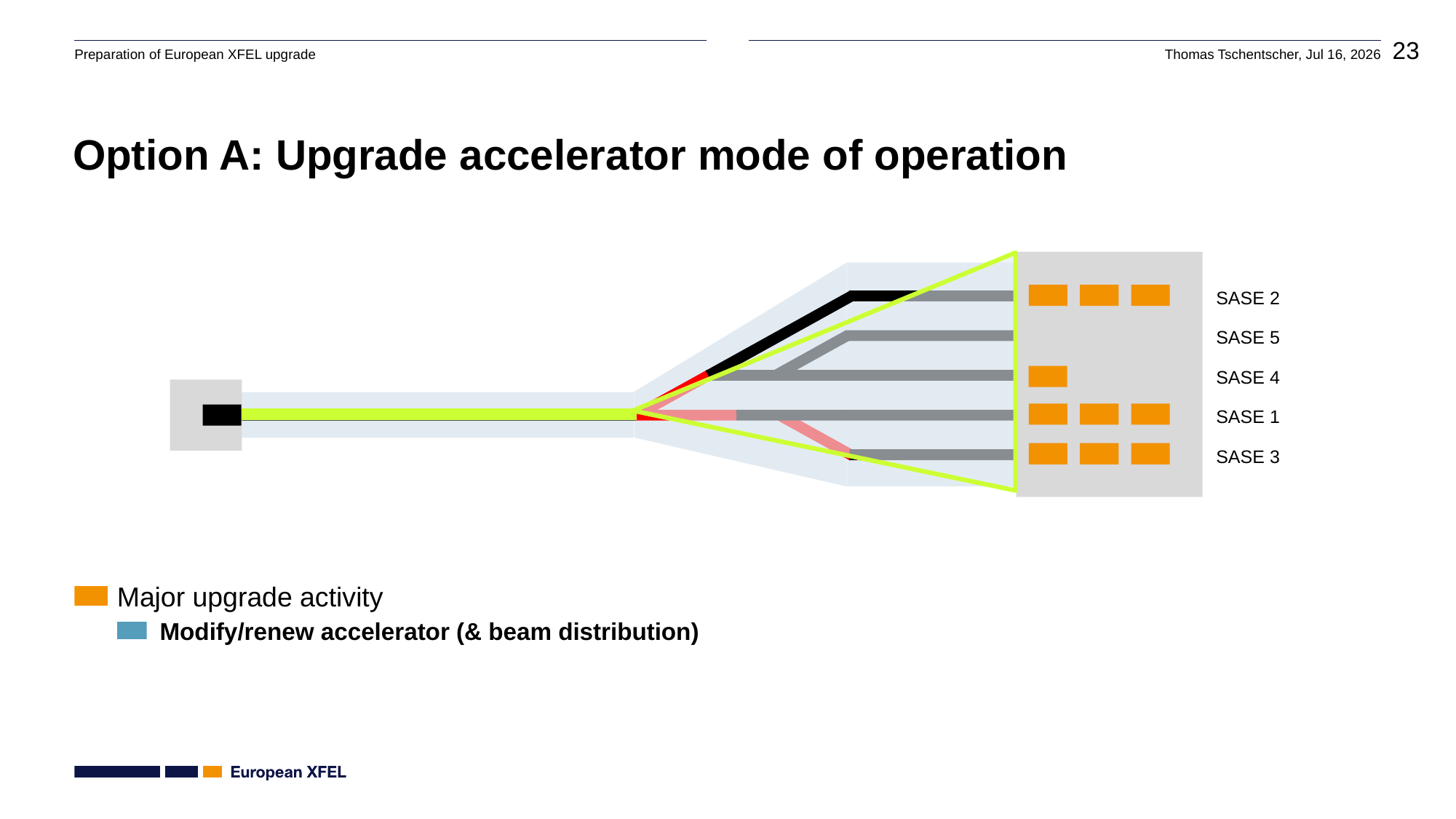

# Option A: Upgrade accelerator mode of operation

SASE 2

SASE 5

SASE 4

SASE 1

SASE 3

Major upgrade activity
Modify/renew accelerator (& beam distribution)